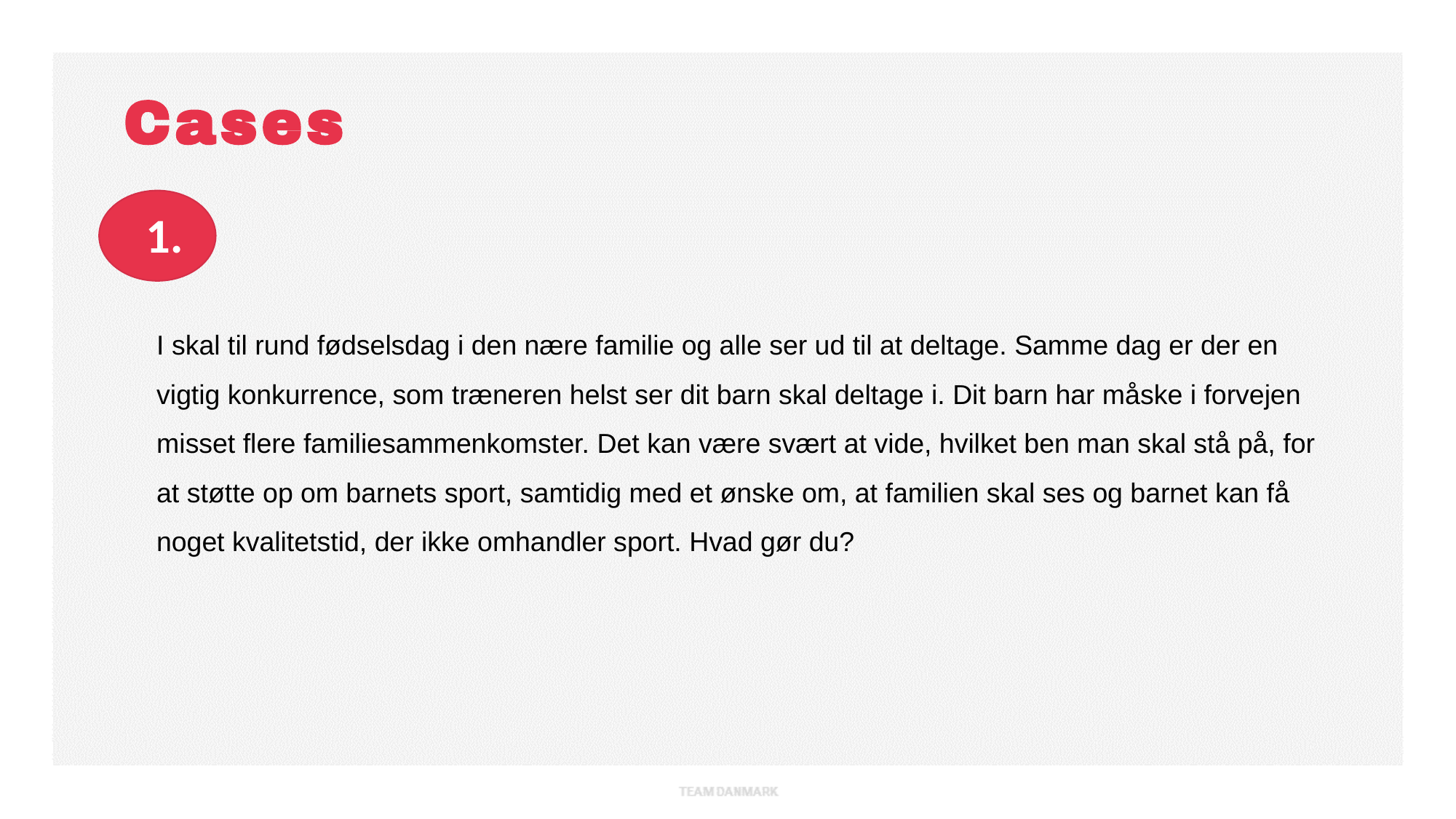

Cases

1.
I skal til rund fødselsdag i den nære familie og alle ser ud til at deltage. Samme dag er der en vigtig konkurrence, som træneren helst ser dit barn skal deltage i. Dit barn har måske i forvejen misset flere familiesammenkomster. Det kan være svært at vide, hvilket ben man skal stå på, for at støtte op om barnets sport, samtidig med et ønske om, at familien skal ses og barnet kan få noget kvalitetstid, der ikke omhandler sport. Hvad gør du?